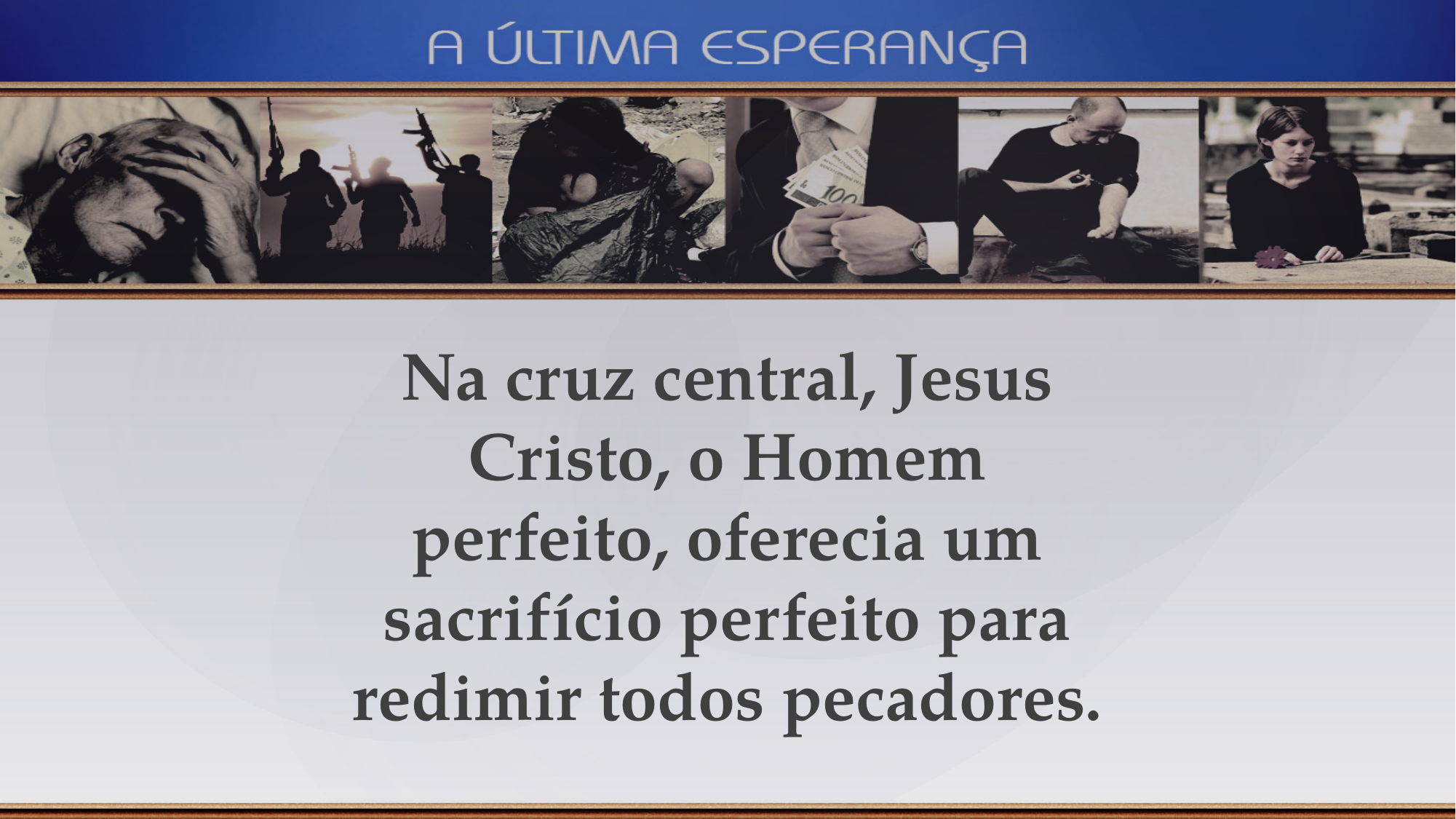

Na cruz central, Jesus Cristo, o Homem perfeito, oferecia um sacrifício perfeito para redimir todos pecadores.